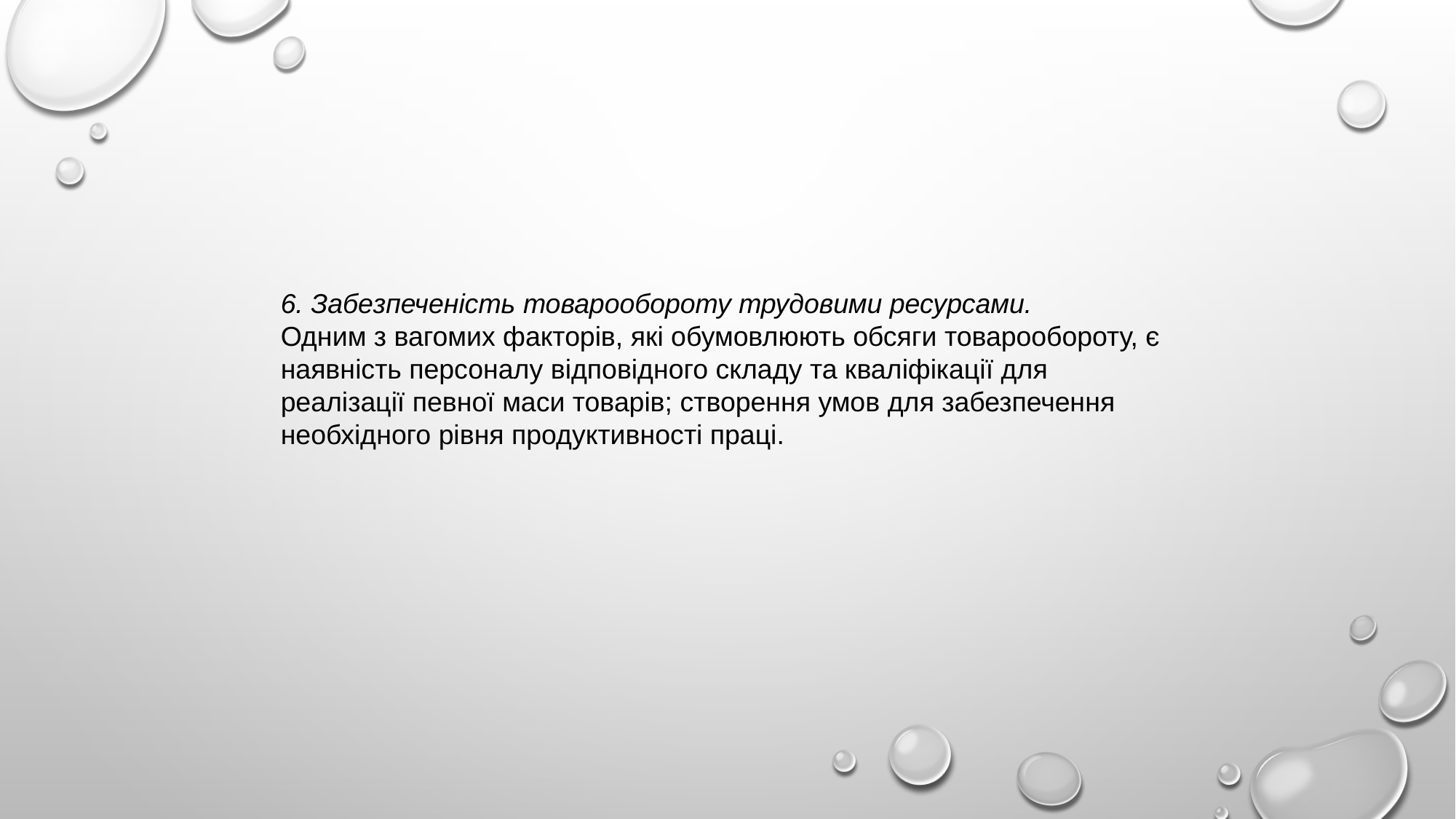

6. Забезпеченість товарообороту трудовими ресурсами.
Одним з вагомих факторів, які обумовлюють обсяги товарообороту, є наявність персоналу відповідного складу та кваліфікації для реалізації певної маси товарів; створення умов для забезпечення необхідного рівня продуктивності праці.